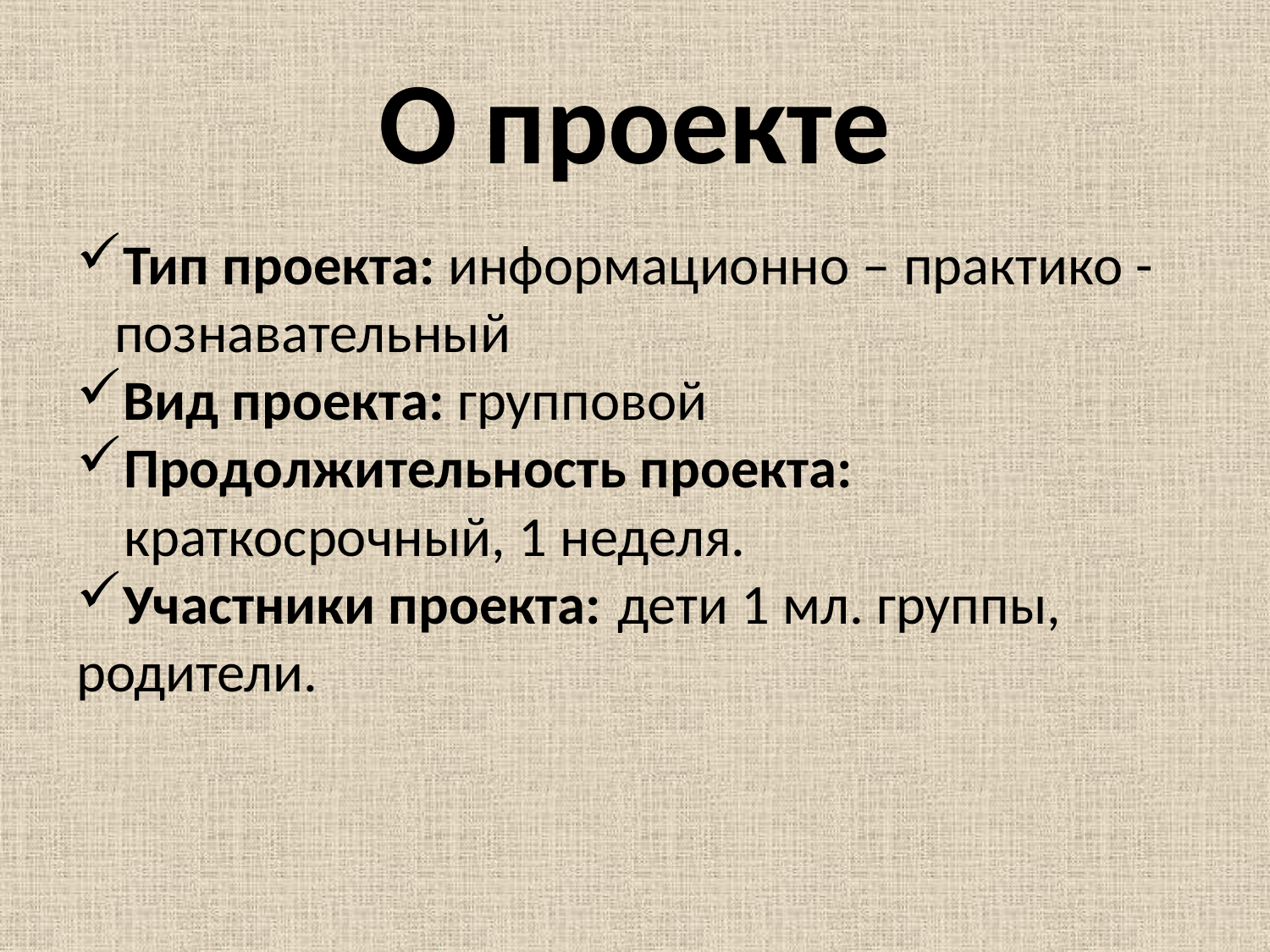

# О проекте
Тип проекта: информационно – практико -       познавательный
Вид проекта: групповой
Продолжительность проекта: краткосрочный, 1 неделя.
Участники проекта: дети 1 мл. группы, родители.